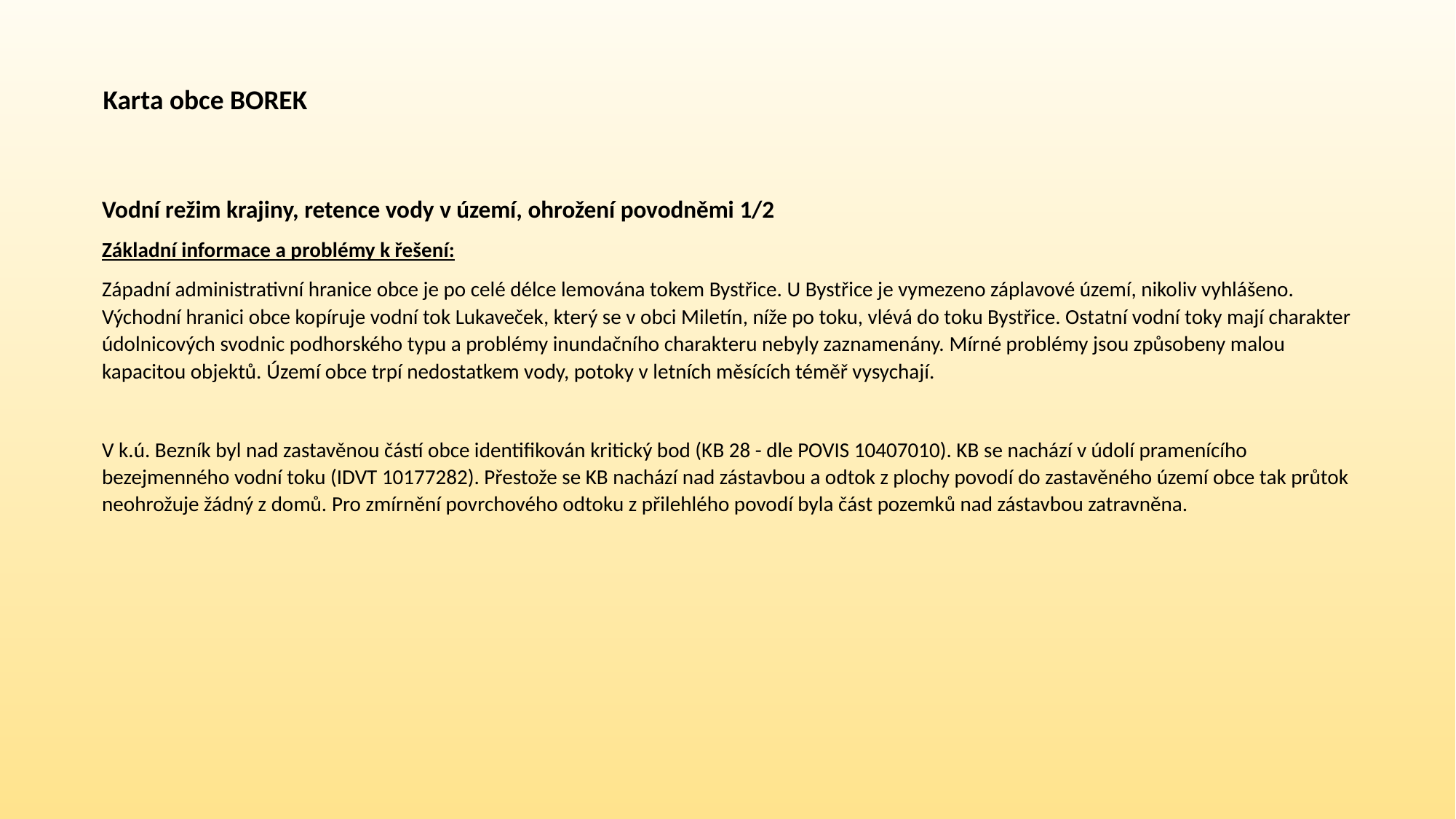

Karta obce BOREK
Vodní režim krajiny, retence vody v území, ohrožení povodněmi 1/2
Základní informace a problémy k řešení:
Západní administrativní hranice obce je po celé délce lemována tokem Bystřice. U Bystřice je vymezeno záplavové území, nikoliv vyhlášeno. Východní hranici obce kopíruje vodní tok Lukaveček, který se v obci Miletín, níže po toku, vlévá do toku Bystřice. Ostatní vodní toky mají charakter údolnicových svodnic podhorského typu a problémy inundačního charakteru nebyly zaznamenány. Mírné problémy jsou způsobeny malou kapacitou objektů. Území obce trpí nedostatkem vody, potoky v letních měsících téměř vysychají.

V k.ú. Bezník byl nad zastavěnou částí obce identifikován kritický bod (KB 28 - dle POVIS 10407010). KB se nachází v údolí pramenícího bezejmenného vodní toku (IDVT 10177282). Přestože se KB nachází nad zástavbou a odtok z plochy povodí do zastavěného území obce tak průtok neohrožuje žádný z domů. Pro zmírnění povrchového odtoku z přilehlého povodí byla část pozemků nad zástavbou zatravněna.